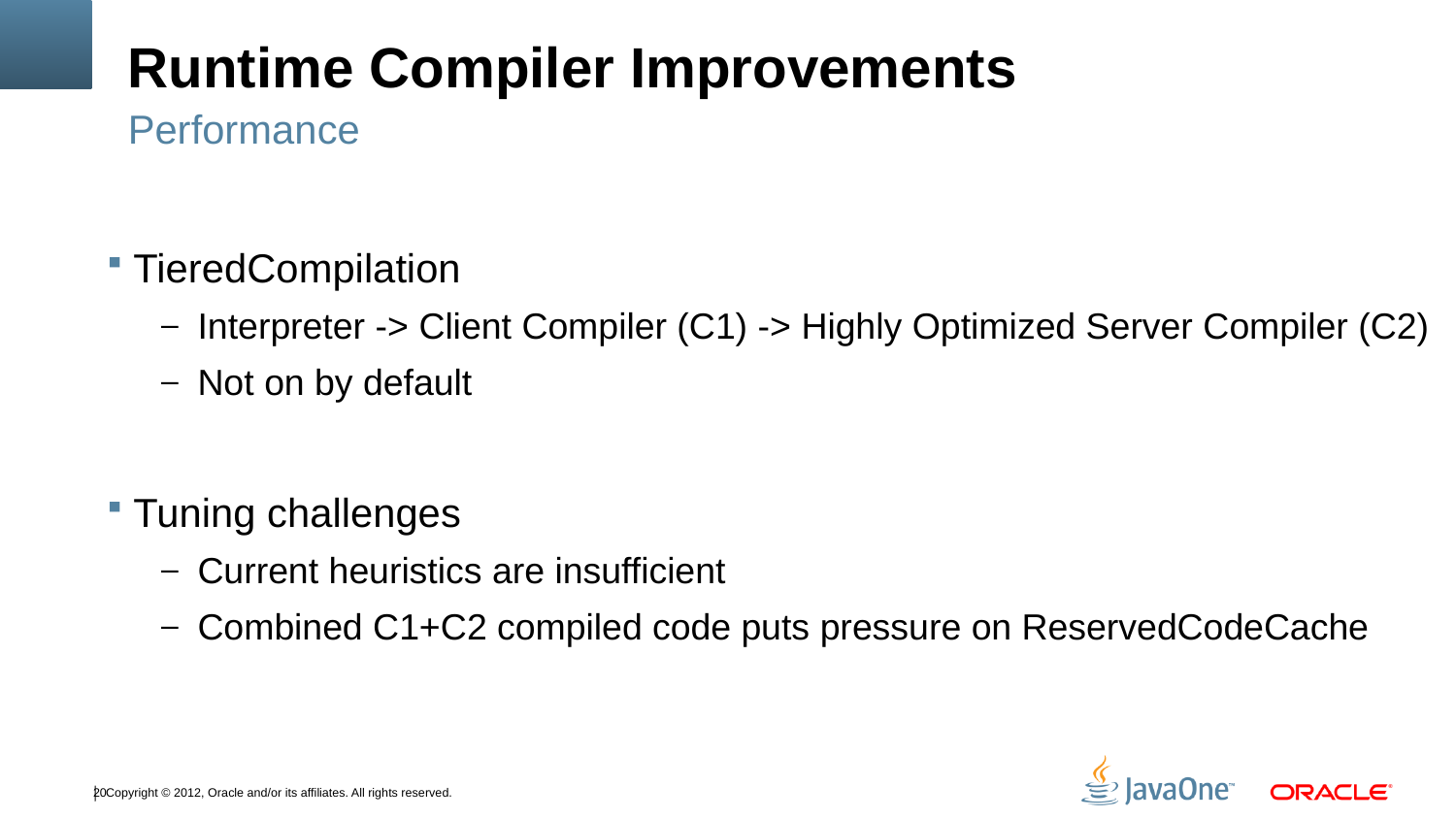

# Runtime Compiler Improvements
Performance
TieredCompilation
Interpreter -> Client Compiler (C1) -> Highly Optimized Server Compiler (C2)
Not on by default

Tuning challenges
Current heuristics are insufficient
Combined C1+C2 compiled code puts pressure on ReservedCodeCache